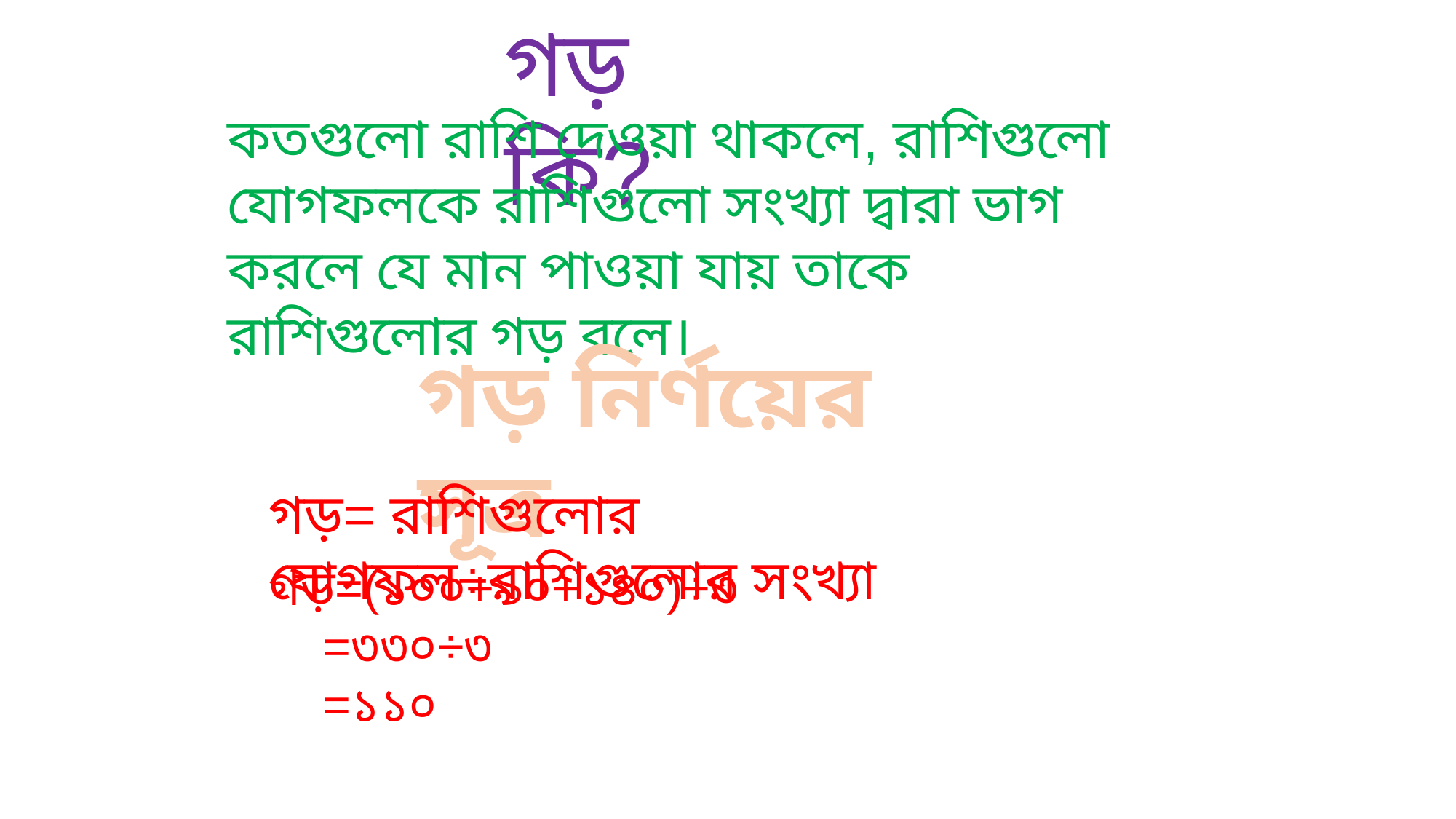

গড় কি?
কতগুলো রাশি দেওয়া থাকলে, রাশিগুলো যোগফলকে রাশিগুলো সংখ্যা দ্বারা ভাগ করলে যে মান পাওয়া যায় তাকে রাশিগুলোর গড় বলে।
গড় নির্ণয়ের সূত্র
গড়= রাশিগুলোর যোগফল÷রাশিগুলোর সংখ্যা
গড়=(১০০+৯০+১৪০)÷৩
    =৩৩০÷৩
    =১১০